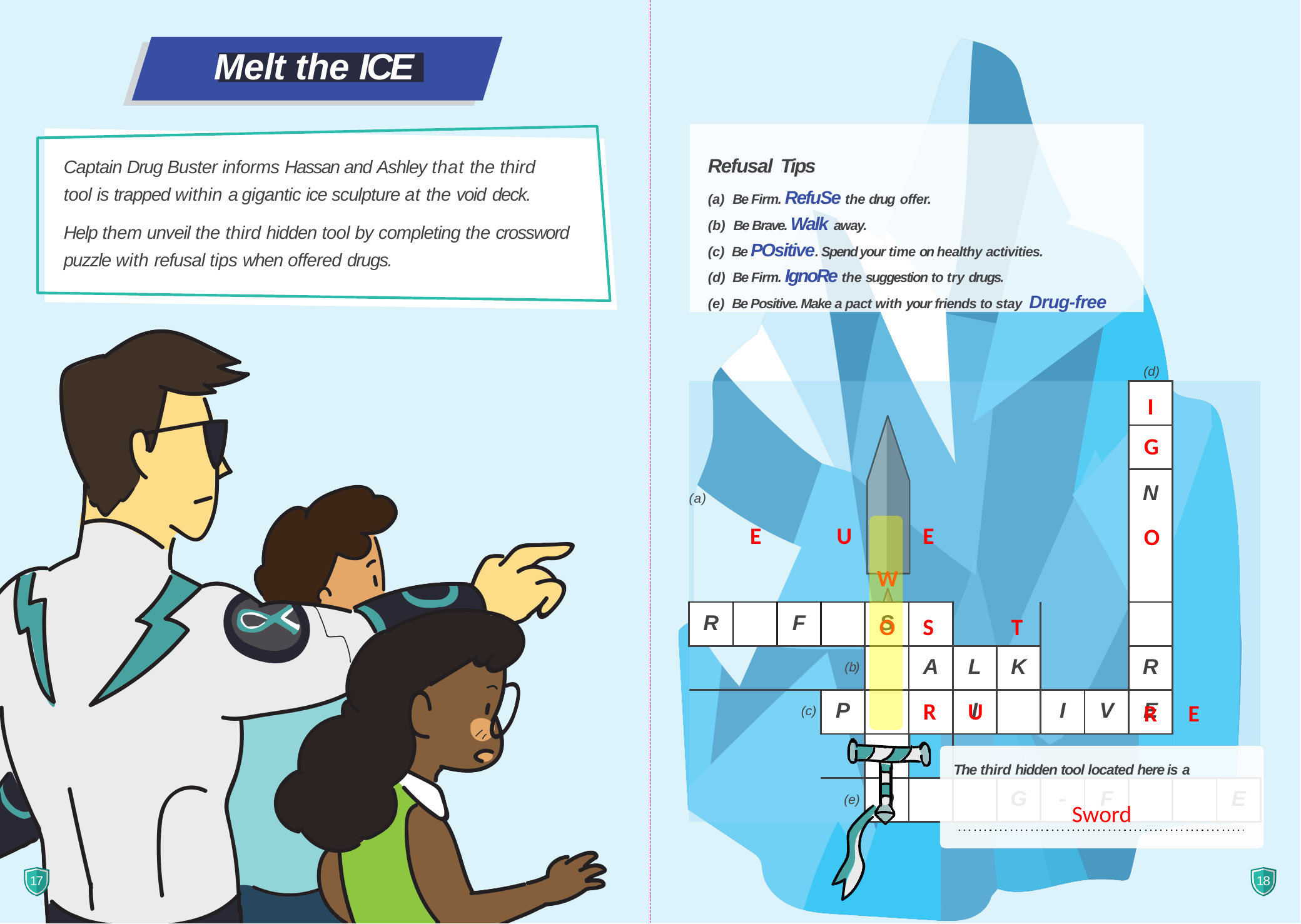

# Melt the ICE

Refusal Tips
Be Firm. RefuSe the drug offer.
Be Brave. Walk away.
Be POsitive. Spend your time on healthy activities.
Be Firm. IgnoRe the suggestion to try drugs.
Be Positive. Make a pact with your friends to stay Drug-free

Captain Drug Buster informs Hassan and Ashley that the third  tool is trapped within a gigantic ice sculpture at the void deck.
Help them unveil the third hidden tool by completing the crossword  puzzle with refusal tips when offered drugs.
(d)
| (a) |  |  |  |  |  |  |  |  |  |  |  |  |
| --- | --- | --- | --- | --- | --- | --- | --- | --- | --- | --- | --- | --- |
|  |  |  |  |  |  |  |  |  |  |  |  |  |
|  |  |  |  |  |  |  |  |  |  | N |  |  |
| R |  | F |  | S |  |  |  |  |  |  |  |  |
|  |  |  | (b) |  | A | L | K |  |  | R |  |  |
| (c) |  |  | P |  |  | I |  | I | V | E |  |  |
|  |  |  |  | R |  |  |  |  |  |  |  |  |
|  |  |  | (e) | D |  |  | G | - | F |  |  | E |
I

G

E
U
E
O
W

O
S
T
R
U
R
E

The third hidden tool located here is a

Sword

17
18